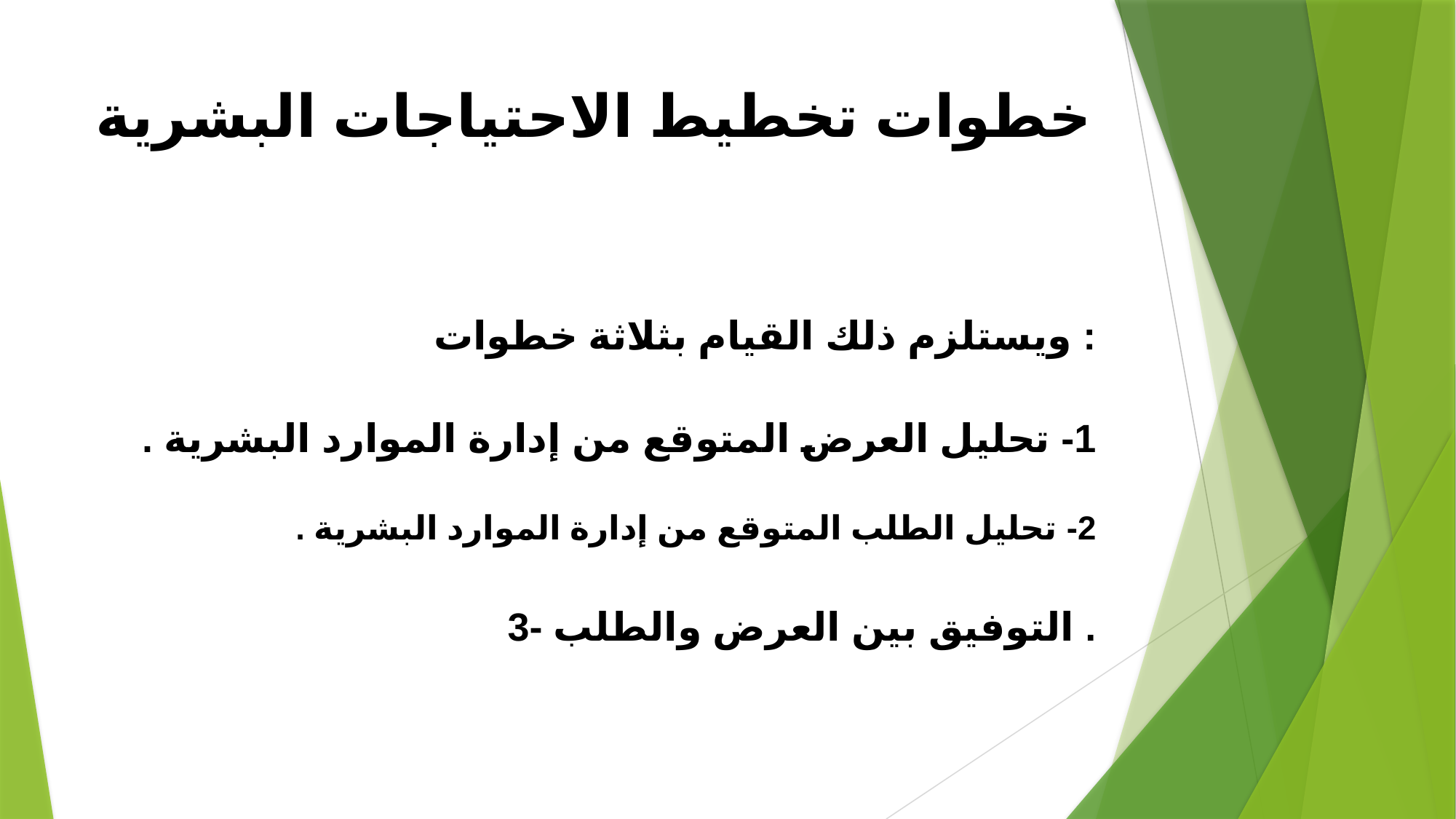

# خطوات تخطيط الاحتياجات البشرية
ويستلزم ذلك القيام بثلاثة خطوات :
1- تحليل العرض المتوقع من إدارة الموارد البشرية .
2- تحليل الطلب المتوقع من إدارة الموارد البشرية .
3- التوفيق بين العرض والطلب .